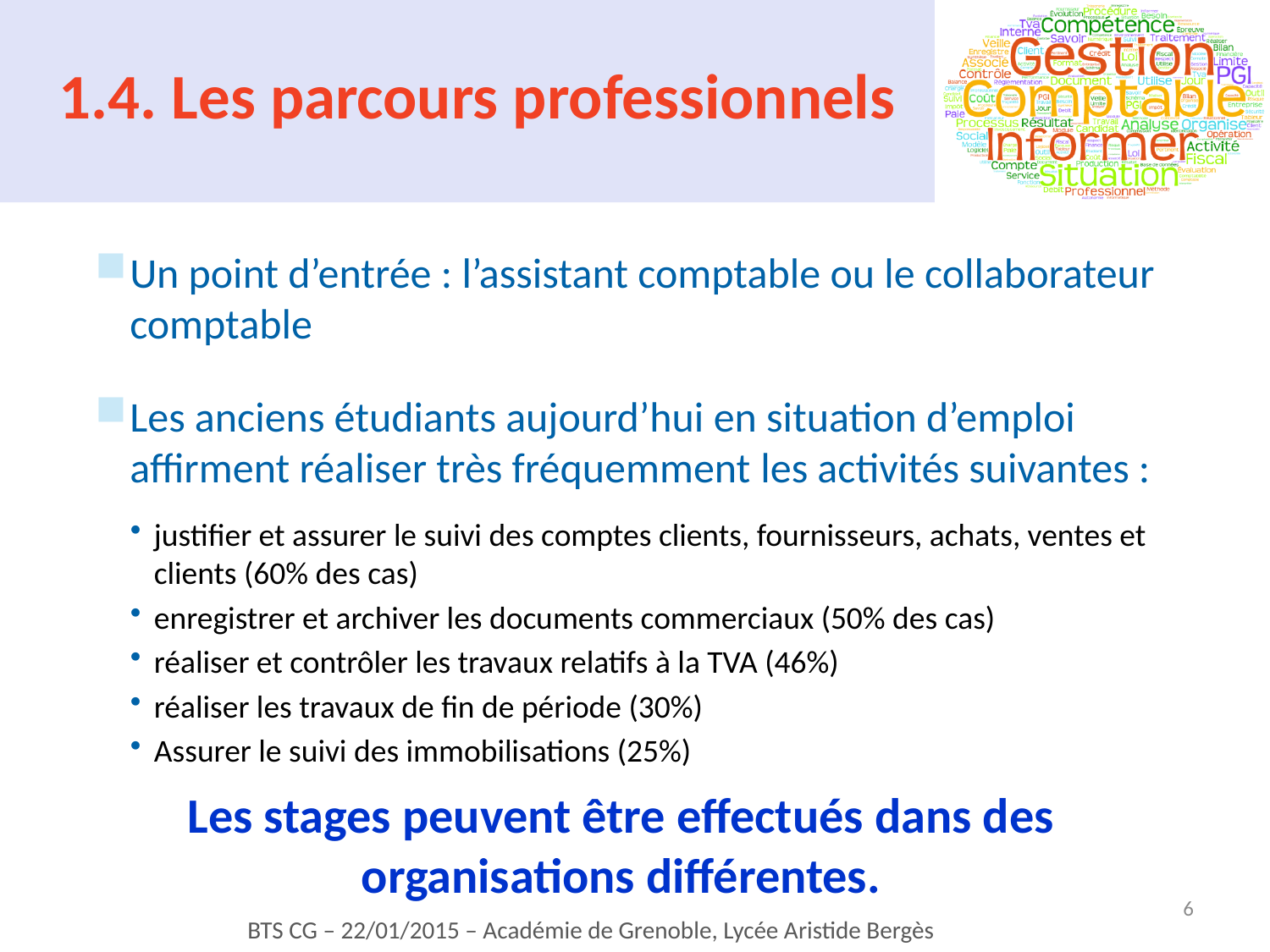

1.4. Les parcours professionnels

Un point d’entrée : l’assistant comptable ou le collaborateur comptable
Les anciens étudiants aujourd’hui en situation d’emploi affirment réaliser très fréquemment les activités suivantes :
justifier et assurer le suivi des comptes clients, fournisseurs, achats, ventes et clients (60% des cas)
enregistrer et archiver les documents commerciaux (50% des cas)
réaliser et contrôler les travaux relatifs à la TVA (46%)
réaliser les travaux de fin de période (30%)
Assurer le suivi des immobilisations (25%)

Les stages peuvent être effectués dans des organisations différentes.
6
BTS CG – 22/01/2015 – Académie de Grenoble, Lycée Aristide Bergès